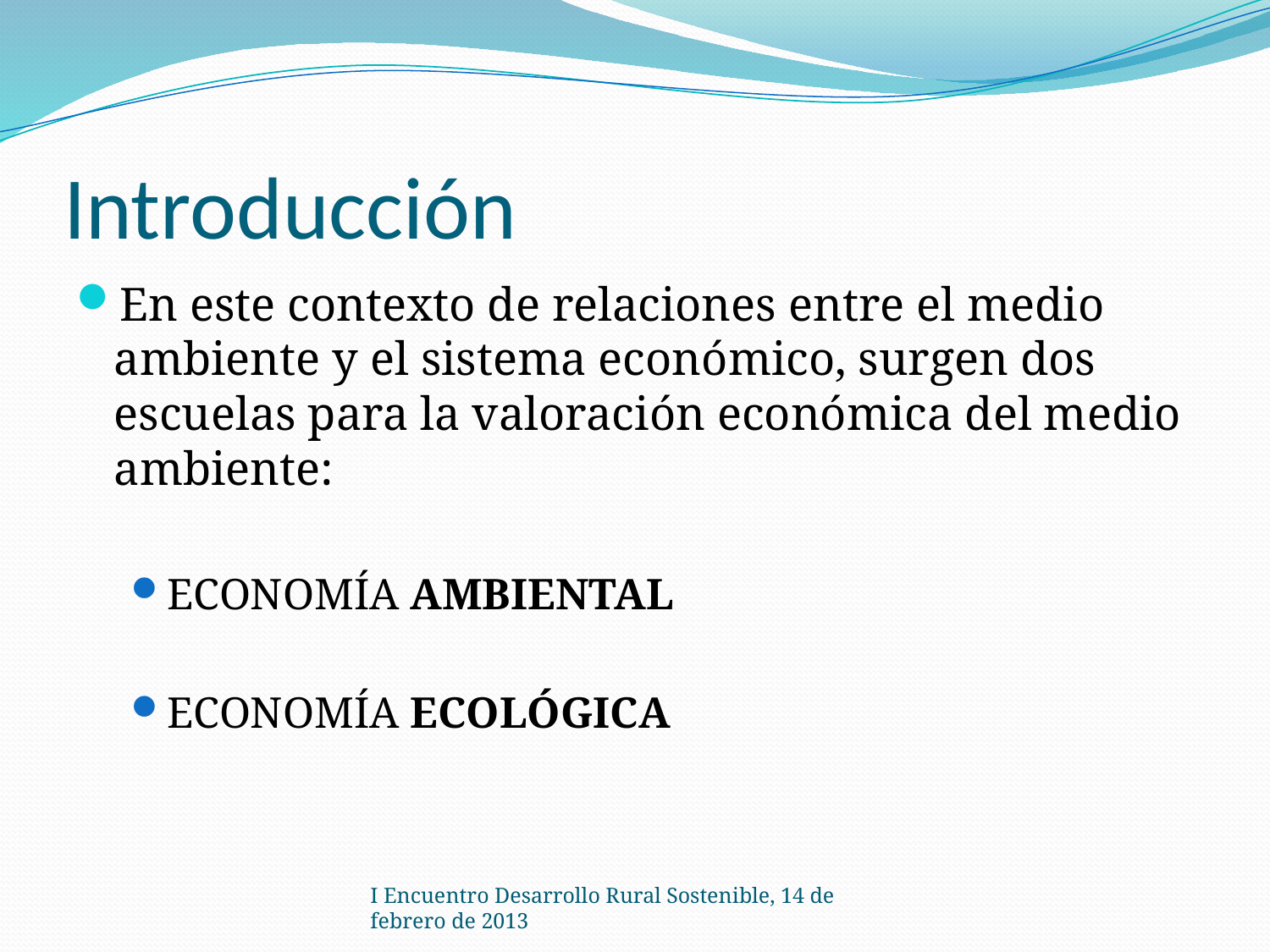

# Introducción
En este contexto de relaciones entre el medio ambiente y el sistema económico, surgen dos escuelas para la valoración económica del medio ambiente:

ECONOMÍA AMBIENTAL

ECONOMÍA ECOLÓGICA
I Encuentro Desarrollo Rural Sostenible, 14 de febrero de 2013